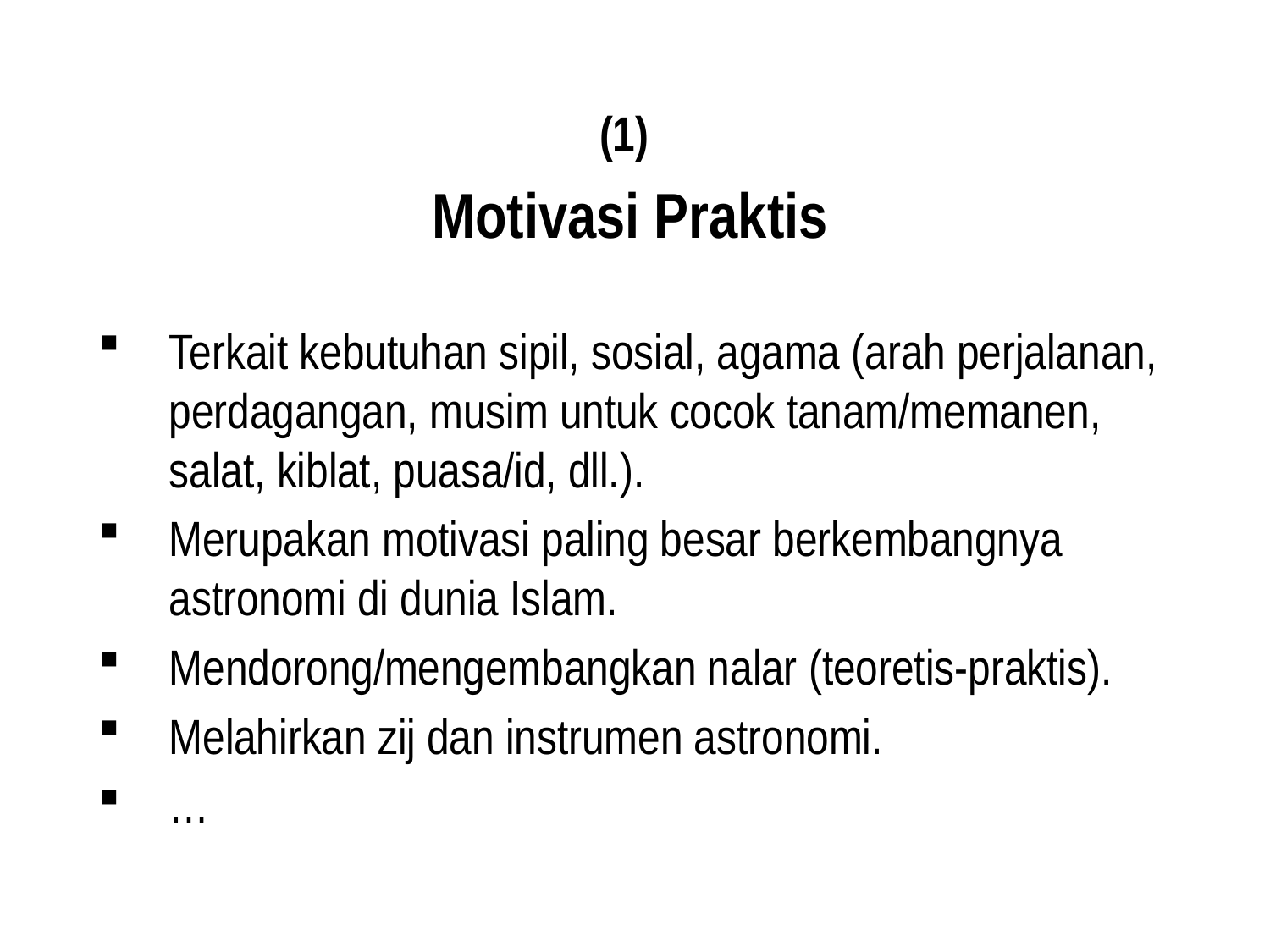

(1)
Motivasi Praktis

Terkait kebutuhan sipil, sosial, agama (arah perjalanan, perdagangan, musim untuk cocok tanam/memanen, salat, kiblat, puasa/id, dll.).
Merupakan motivasi paling besar berkembangnya astronomi di dunia Islam.
Mendorong/mengembangkan nalar (teoretis-praktis).
Melahirkan zij dan instrumen astronomi.
…